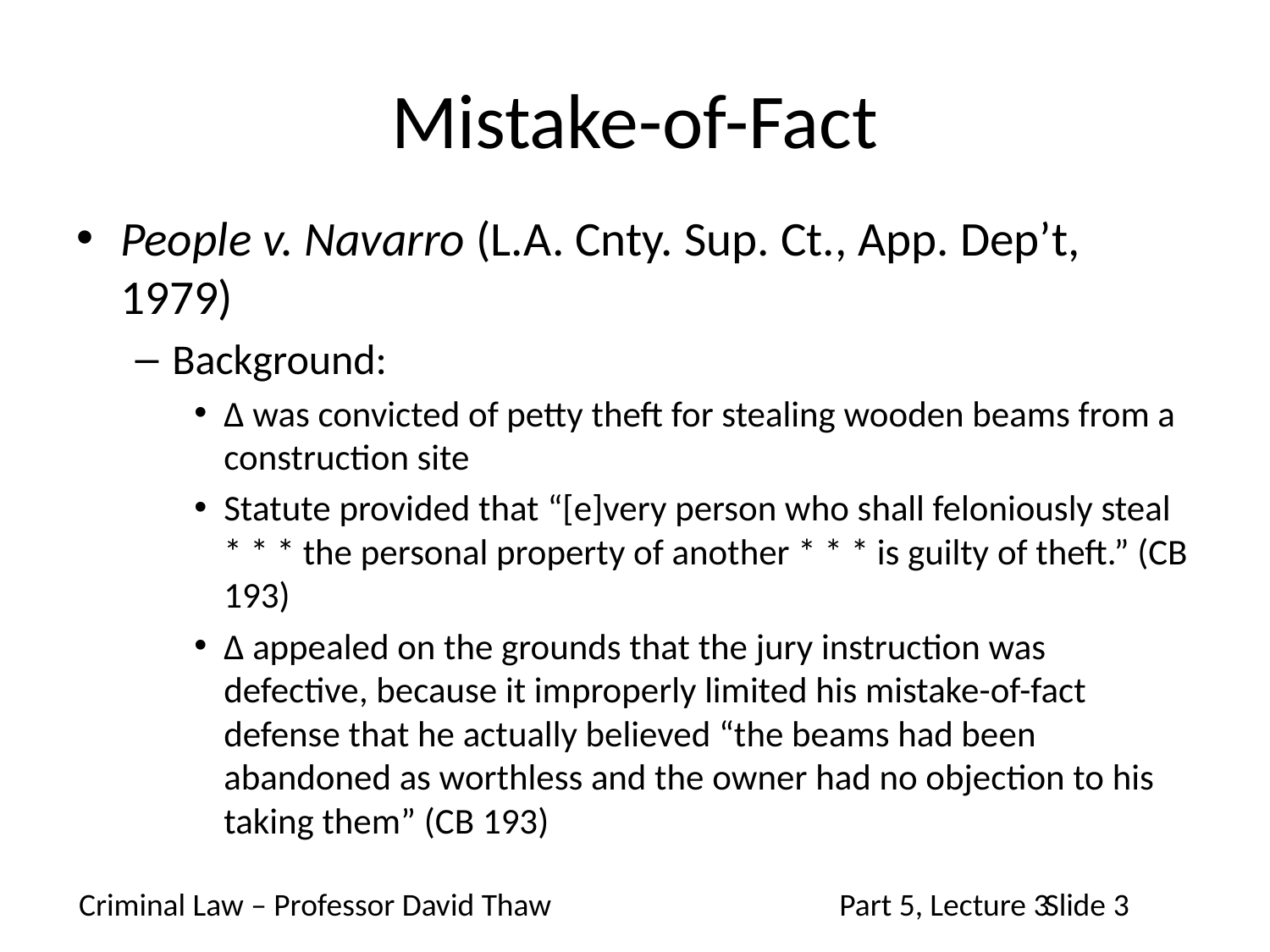

# Mistake-of-Fact
People v. Navarro (L.A. Cnty. Sup. Ct., App. Dep’t, 1979)
Background:
Δ was convicted of petty theft for stealing wooden beams from a construction site
Statute provided that “[e]very person who shall feloniously steal * * * the personal property of another * * * is guilty of theft.” (CB 193)
Δ appealed on the grounds that the jury instruction was defective, because it improperly limited his mistake-of-fact defense that he actually believed “the beams had been abandoned as worthless and the owner had no objection to his taking them” (CB 193)